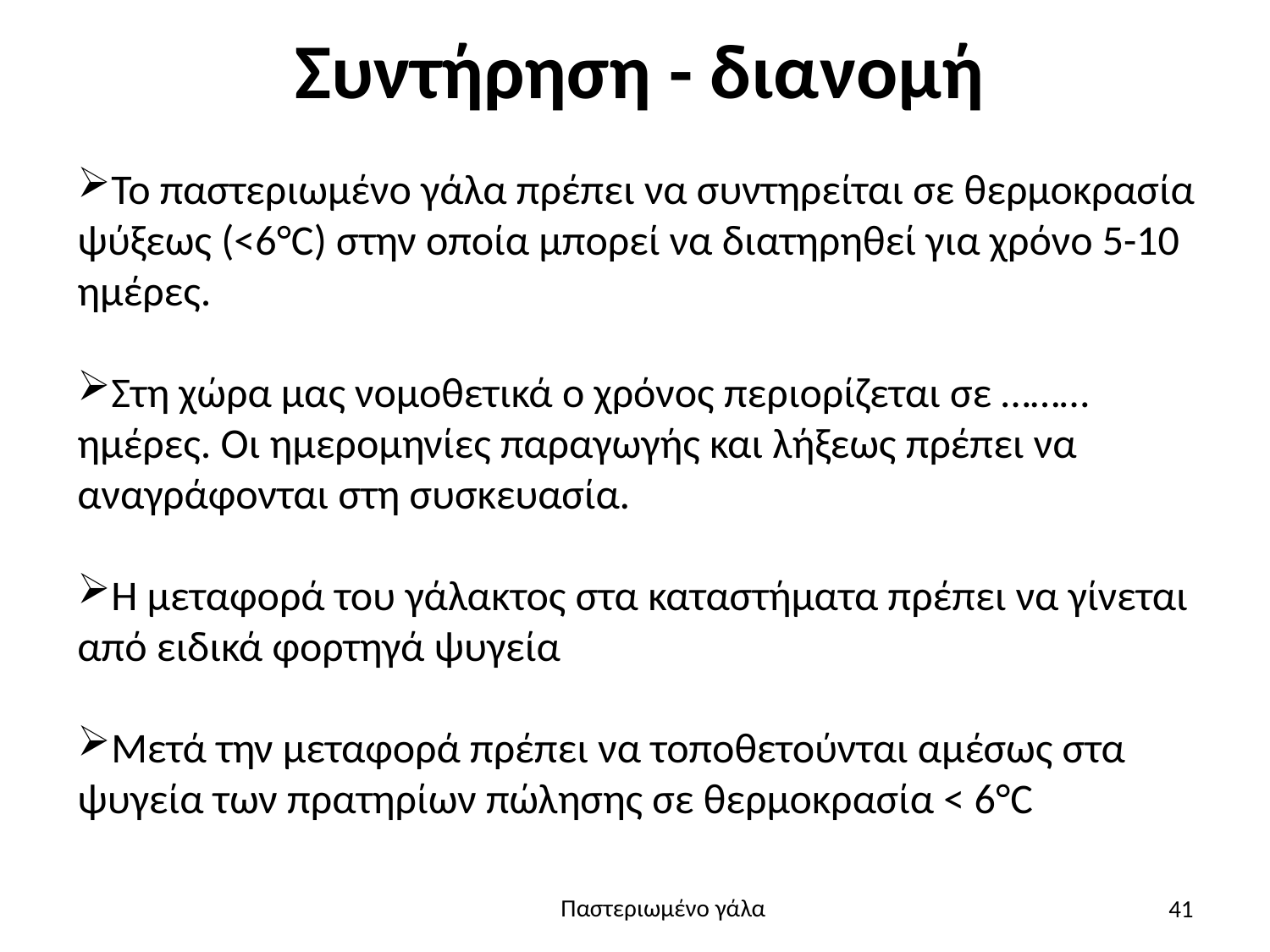

# Συντήρηση - διανομή
Το παστεριωμένο γάλα πρέπει να συντηρείται σε θερμοκρασία ψύξεως (<6°C) στην οποία μπορεί να διατηρηθεί για χρόνο 5-10 ημέρες.

Στη χώρα μας νομοθετικά ο χρόνος περιορίζεται σε ……… ημέρες. Οι ημερομηνίες παραγωγής και λήξεως πρέπει να αναγράφονται στη συσκευασία.

Η μεταφορά του γάλακτος στα καταστήματα πρέπει να γίνεται από ειδικά φορτηγά ψυγεία

Μετά την μεταφορά πρέπει να τοποθετούνται αμέσως στα ψυγεία των πρατηρίων πώλησης σε θερμοκρασία < 6°C
41
Παστεριωμένο γάλα